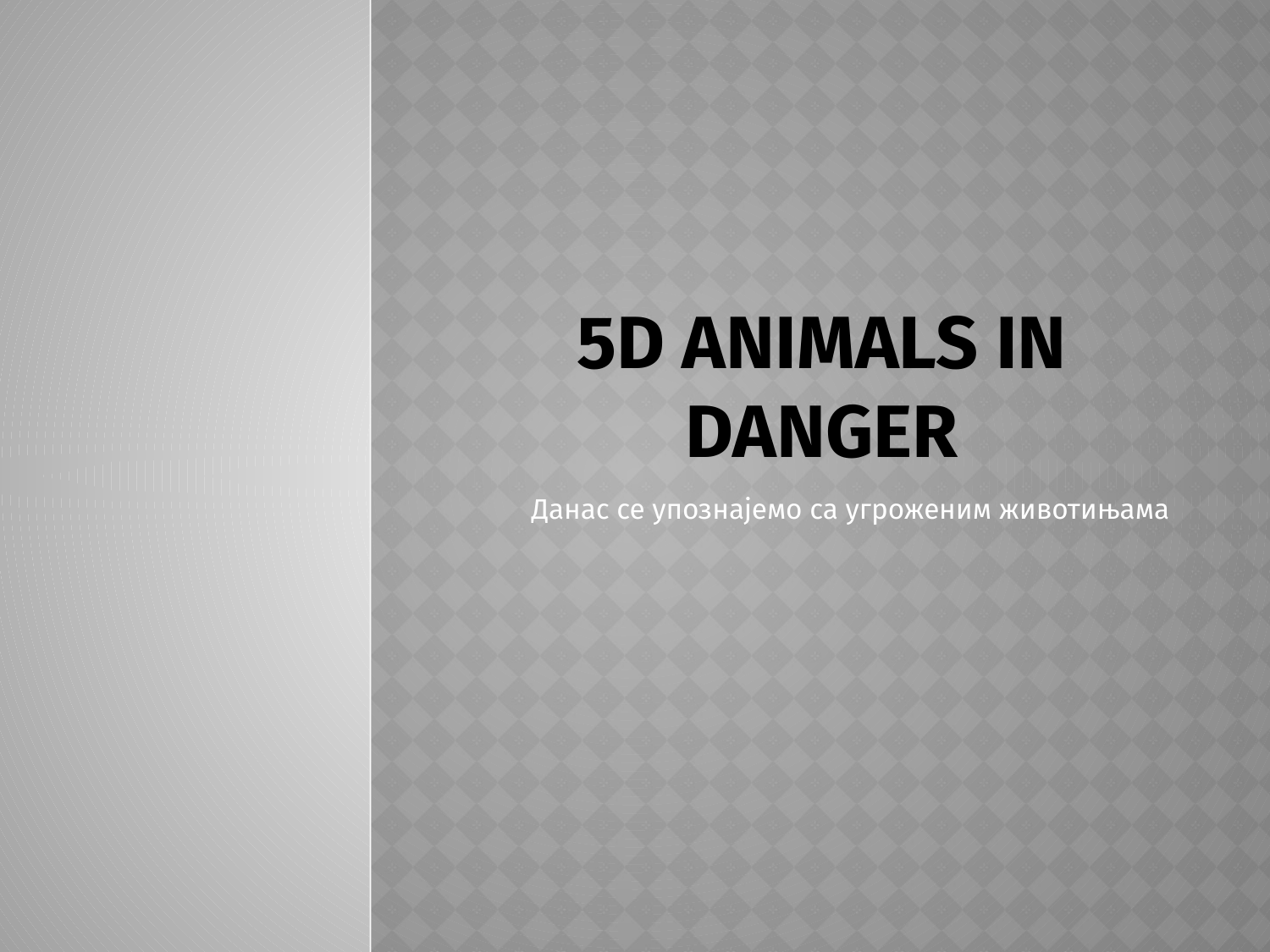

# 5d animals in danger
Данас се упознајемо са угроженим животињама